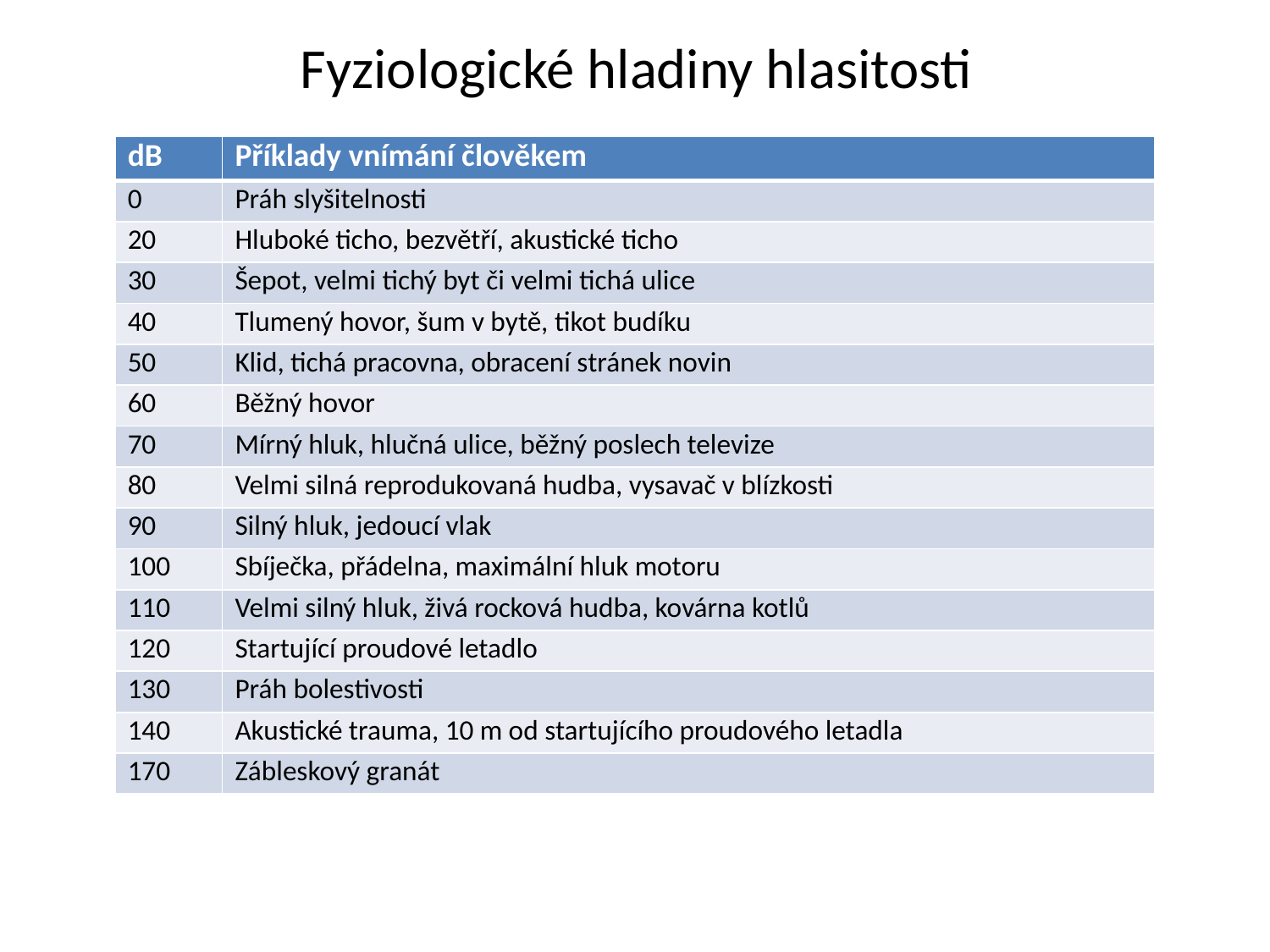

# Fyziologické hladiny hlasitosti
| dB | Příklady vnímání člověkem |
| --- | --- |
| 0 | Práh slyšitelnosti |
| 20 | Hluboké ticho, bezvětří, akustické ticho |
| 30 | Šepot, velmi tichý byt či velmi tichá ulice |
| 40 | Tlumený hovor, šum v bytě, tikot budíku |
| 50 | Klid, tichá pracovna, obracení stránek novin |
| 60 | Běžný hovor |
| 70 | Mírný hluk, hlučná ulice, běžný poslech televize |
| 80 | Velmi silná reprodukovaná hudba, vysavač v blízkosti |
| 90 | Silný hluk, jedoucí vlak |
| 100 | Sbíječka, přádelna, maximální hluk motoru |
| 110 | Velmi silný hluk, živá rocková hudba, kovárna kotlů |
| 120 | Startující proudové letadlo |
| 130 | Práh bolestivosti |
| 140 | Akustické trauma, 10 m od startujícího proudového letadla |
| 170 | Zábleskový granát |